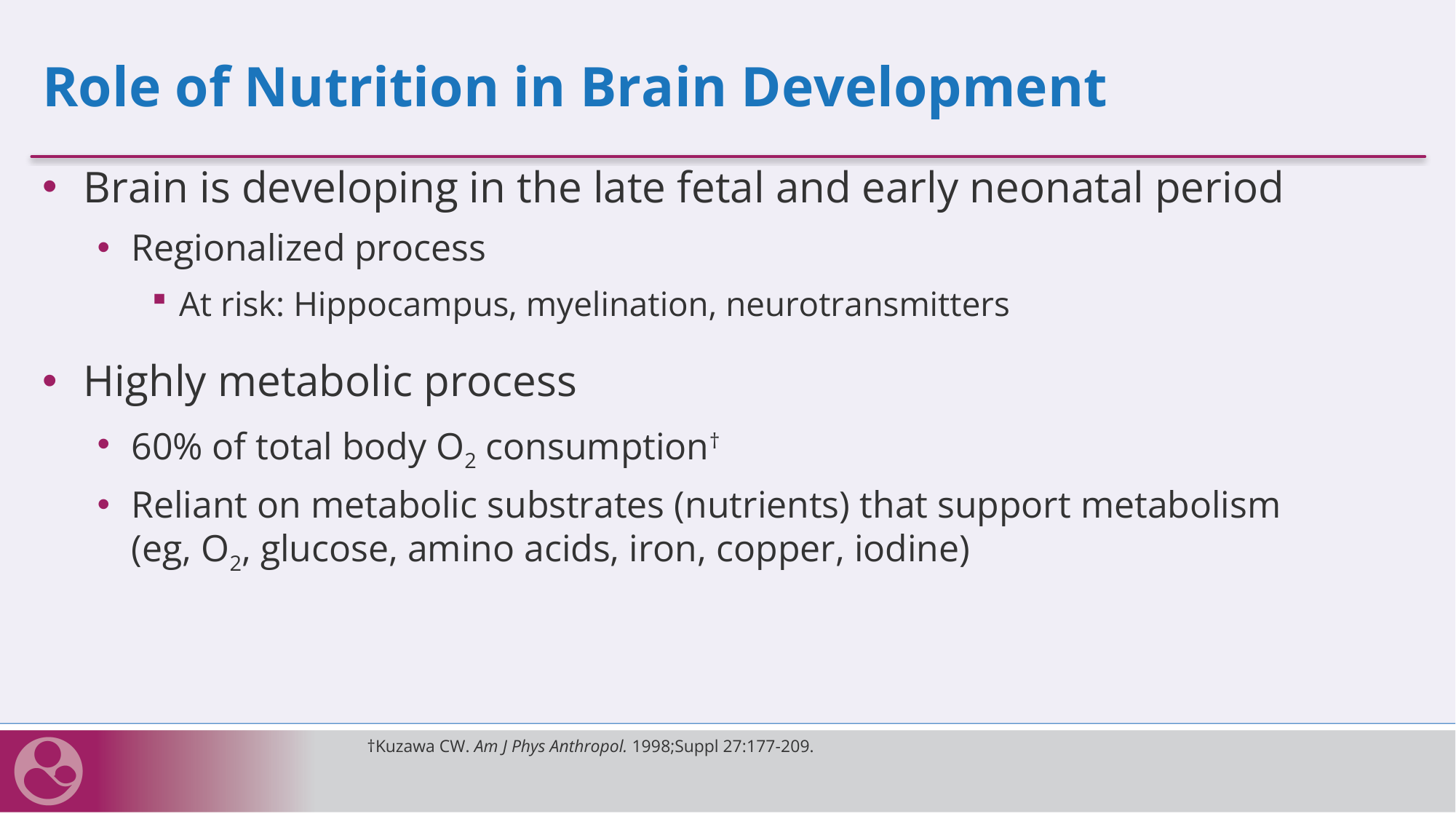

# Role of Nutrition in Brain Development
Brain is developing in the late fetal and early neonatal period
Regionalized process
At risk: Hippocampus, myelination, neurotransmitters
Highly metabolic process
60% of total body O2 consumption†
Reliant on metabolic substrates (nutrients) that support metabolism
(eg, O2, glucose, amino acids, iron, copper, iodine)

†Kuzawa CW. Am J Phys Anthropol. 1998;Suppl 27:177-209.